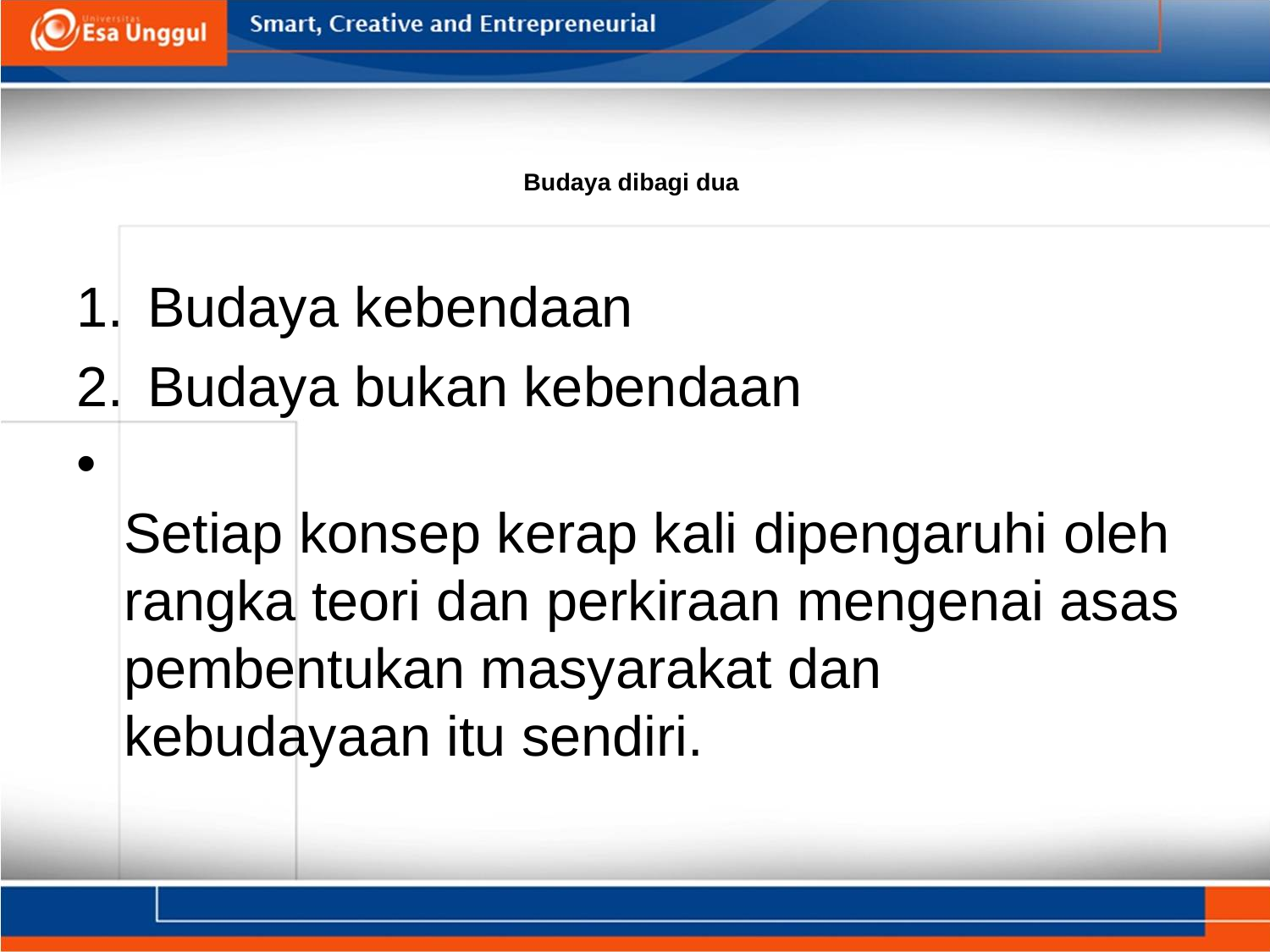

# Budaya dibagi dua
Budaya kebendaan
Budaya bukan kebendaan
Setiap konsep kerap kali dipengaruhi oleh rangka teori dan perkiraan mengenai asas pembentukan masyarakat dan kebudayaan itu sendiri.